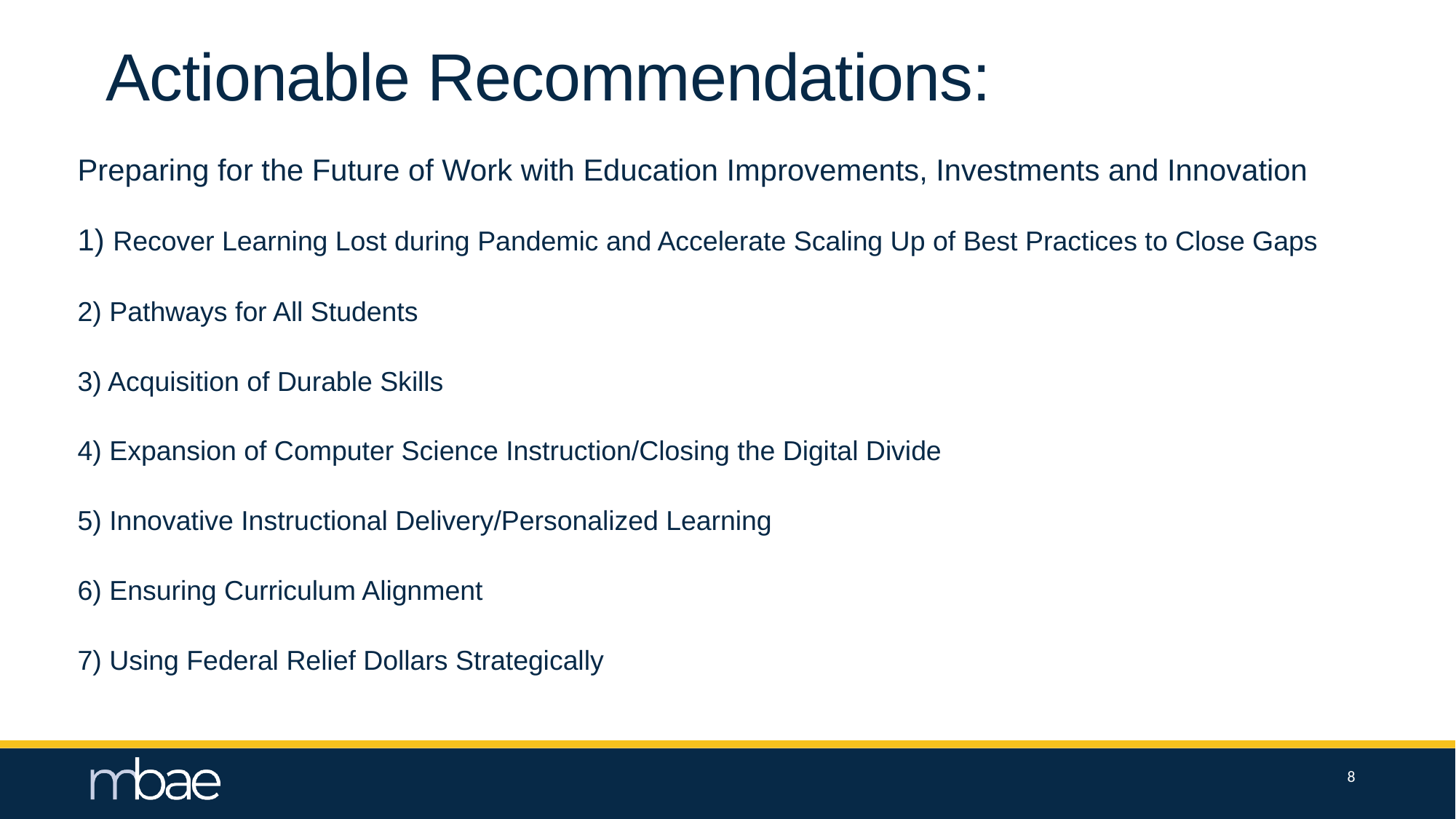

# Actionable Recommendations:

Preparing for the Future of Work with Education Improvements, Investments and Innovation
1) Recover Learning Lost during Pandemic and Accelerate Scaling Up of Best Practices to Close Gaps
2) Pathways for All Students
3) Acquisition of Durable Skills
4) Expansion of Computer Science Instruction/Closing the Digital Divide
5) Innovative Instructional Delivery/Personalized Learning
6) Ensuring Curriculum Alignment
7) Using Federal Relief Dollars Strategically

8